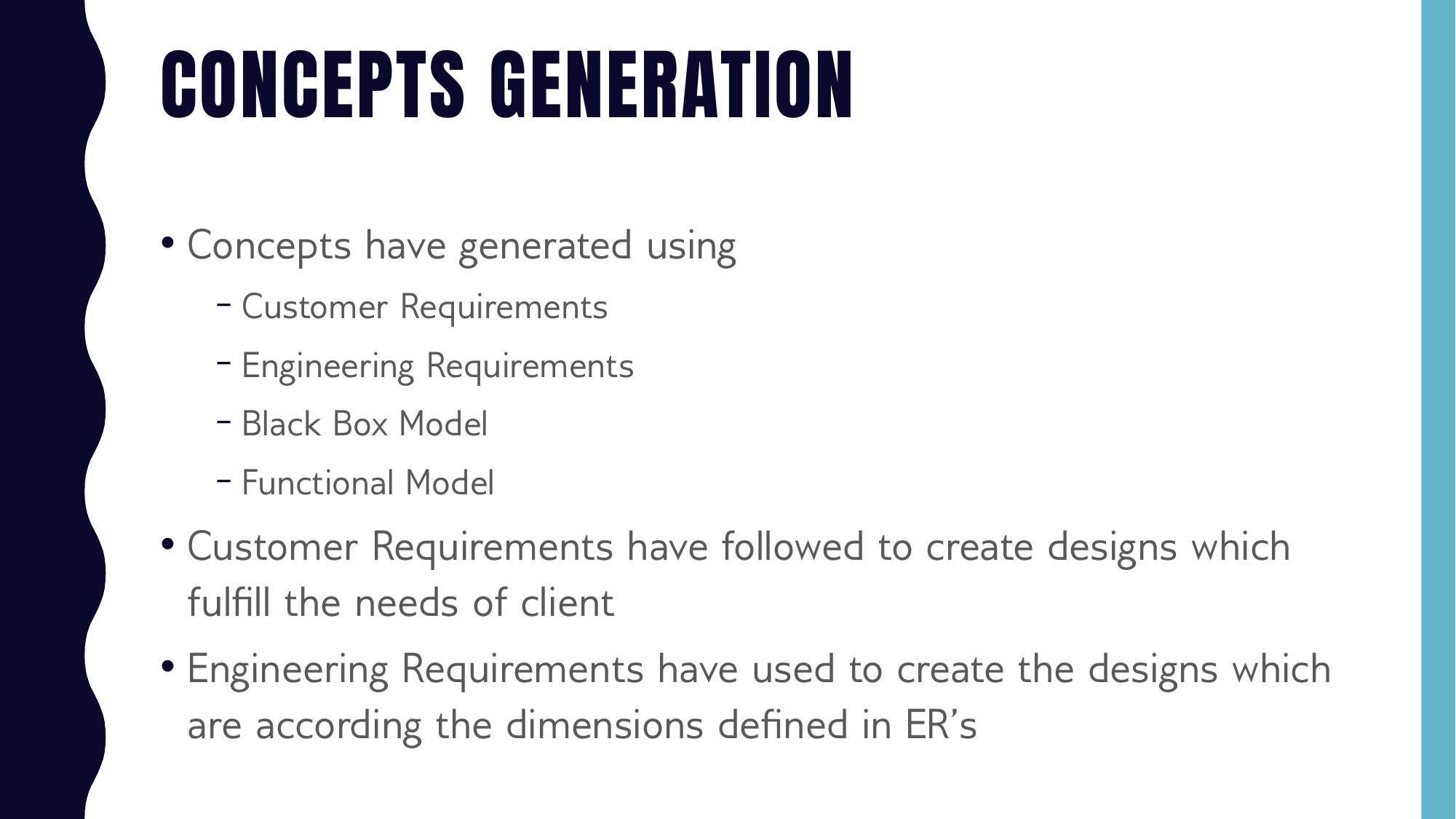

# Concepts Generation
Concepts have generated using
Customer Requirements
Engineering Requirements
Black Box Model
Functional Model
Customer Requirements have followed to create designs which fulfill the needs of client
Engineering Requirements have used to create the designs which are according the dimensions defined in ER’s